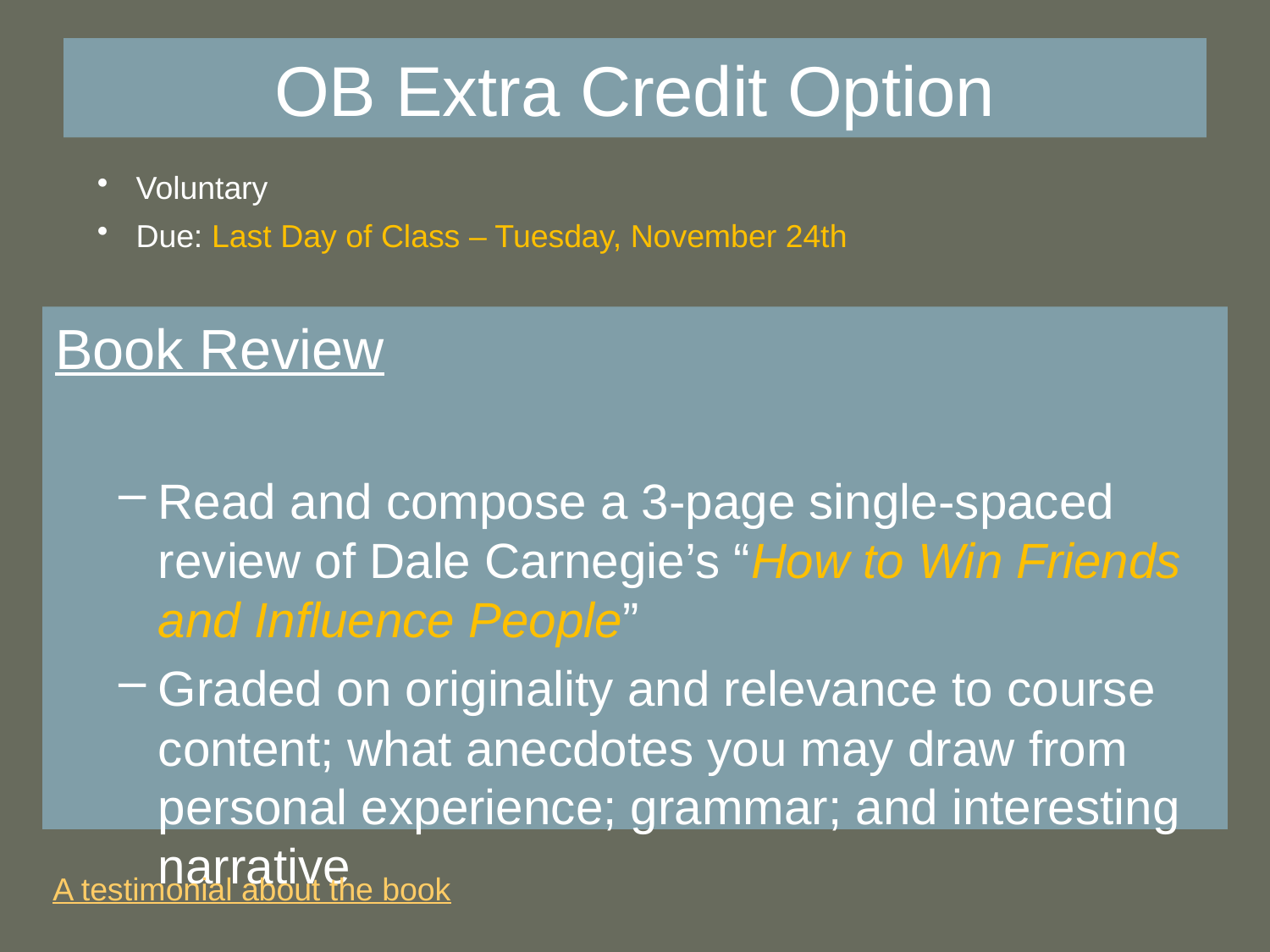

# OB Extra Credit Option
 Voluntary
 Due: Last Day of Class – Tuesday, November 24th

Book Review

Read and compose a 3-page single-spaced review of Dale Carnegie’s “How to Win Friends and Influence People”
Graded on originality and relevance to course content; what anecdotes you may draw from personal experience; grammar; and interesting narrative
A testimonial about the book